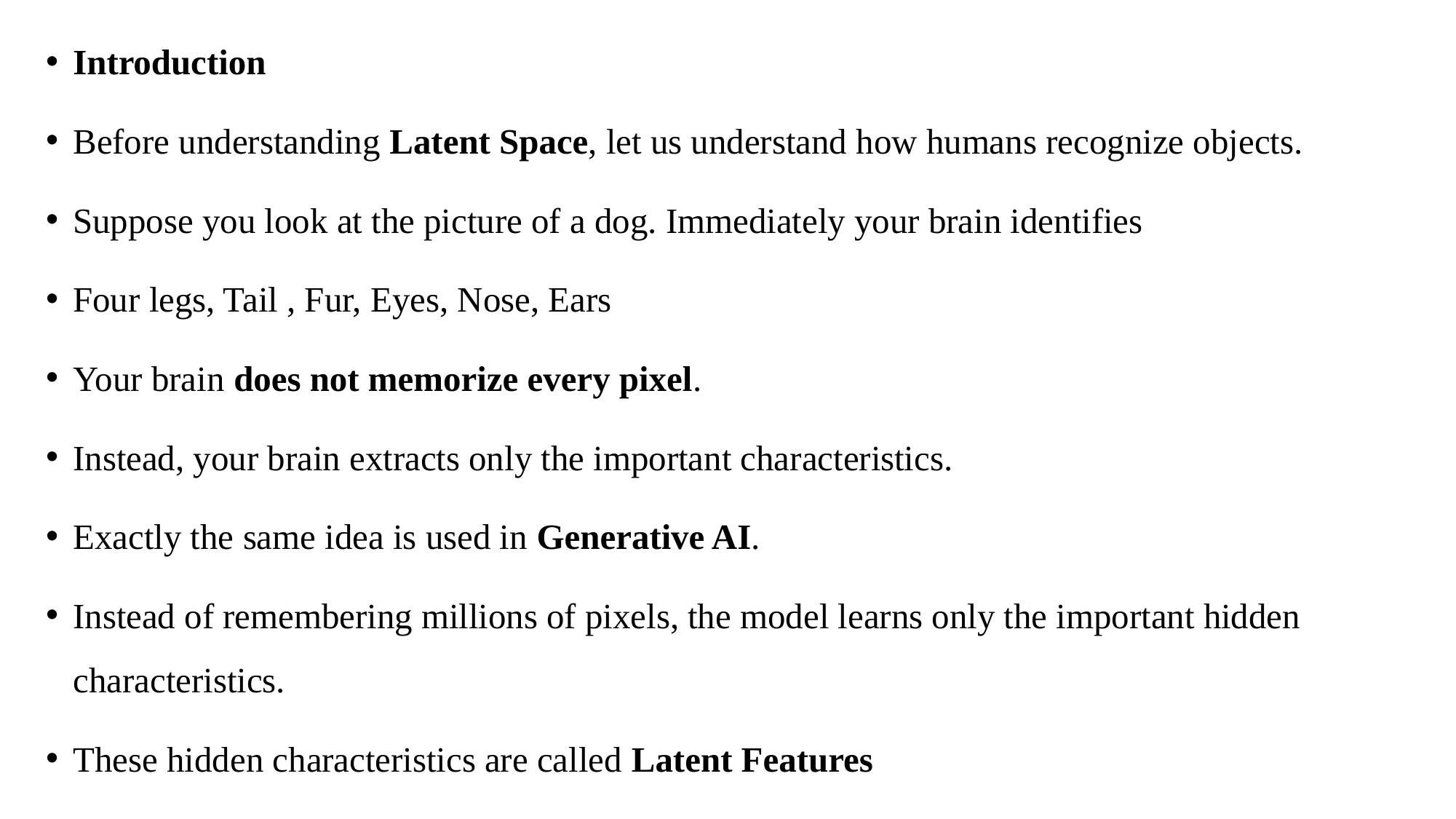

Introduction
Before understanding Latent Space, let us understand how humans recognize objects.
Suppose you look at the picture of a dog. Immediately your brain identifies
Four legs, Tail , Fur, Eyes, Nose, Ears
Your brain does not memorize every pixel.
Instead, your brain extracts only the important characteristics.
Exactly the same idea is used in Generative AI.
Instead of remembering millions of pixels, the model learns only the important hidden characteristics.
These hidden characteristics are called Latent Features